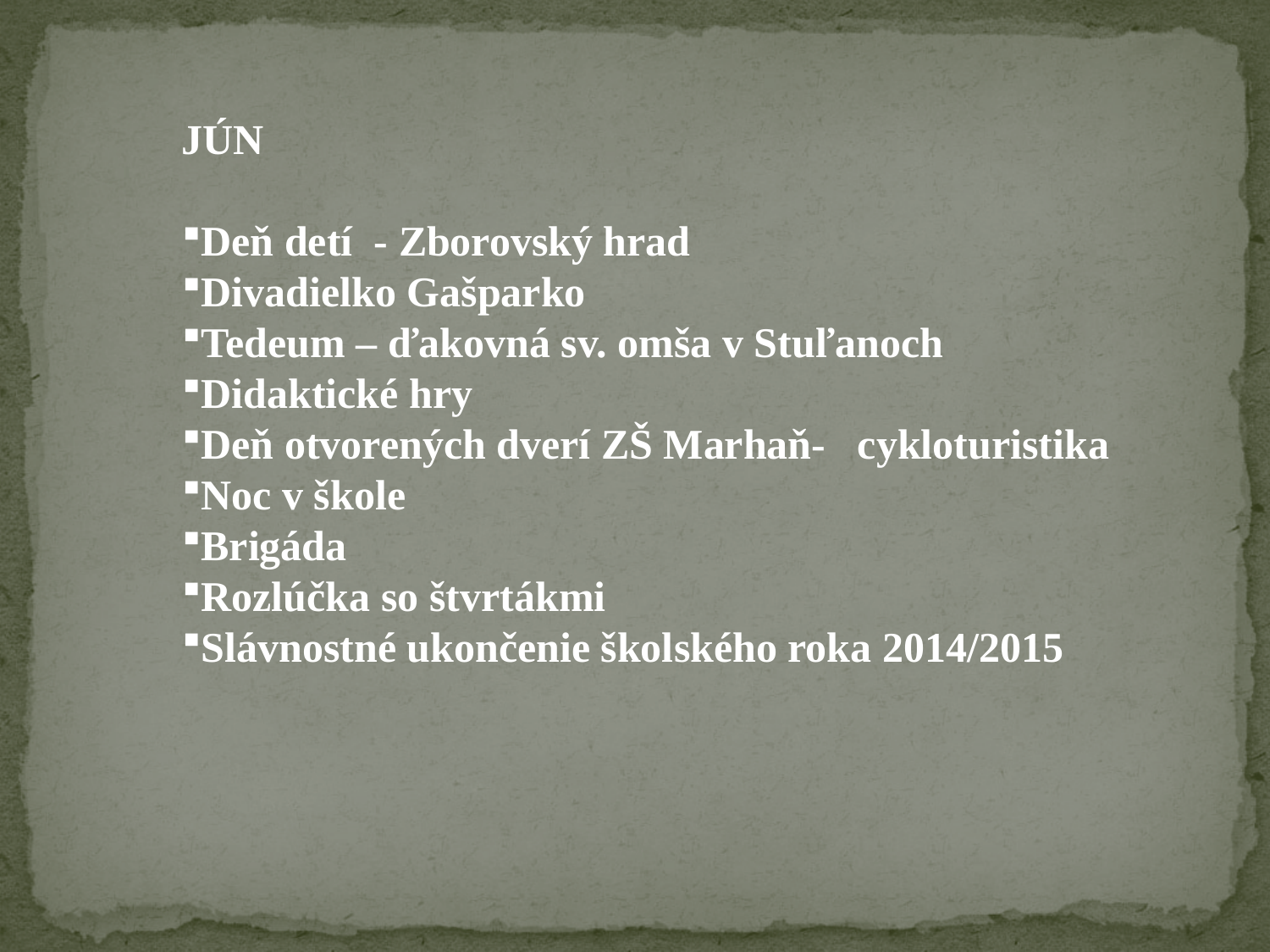

JÚN

Deň detí  - Zborovský hrad
Divadielko Gašparko
Tedeum – ďakovná sv. omša v Stuľanoch
Didaktické hry
Deň otvorených dverí ZŠ Marhaň-   cykloturistika
Noc v škole
Brigáda
Rozlúčka so štvrtákmi
Slávnostné ukončenie školského roka 2014/2015